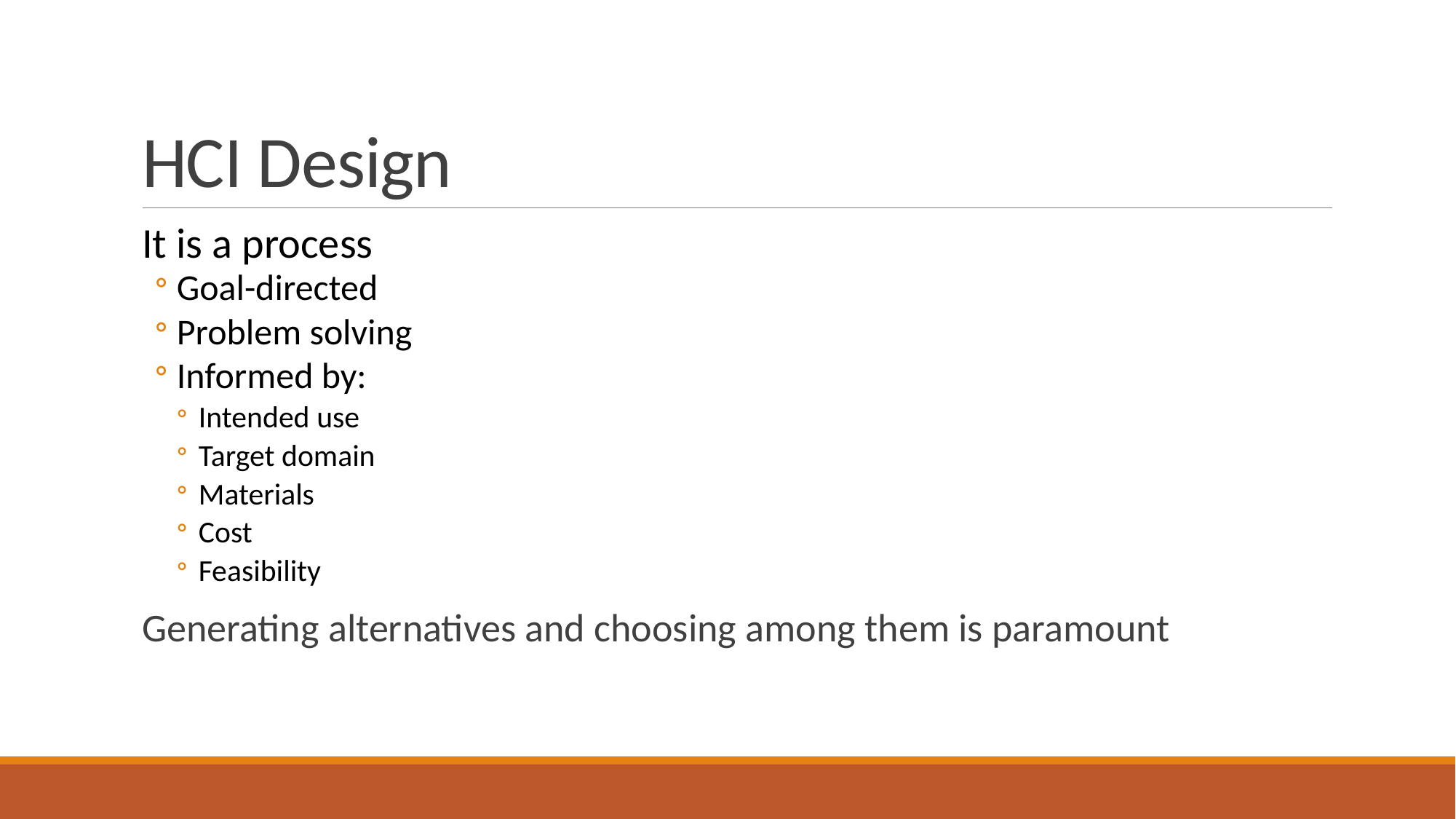

# HCI Design
It is a process
Goal-directed
Problem solving
Informed by:
Intended use
Target domain
Materials
Cost
Feasibility
Generating alternatives and choosing among them is paramount